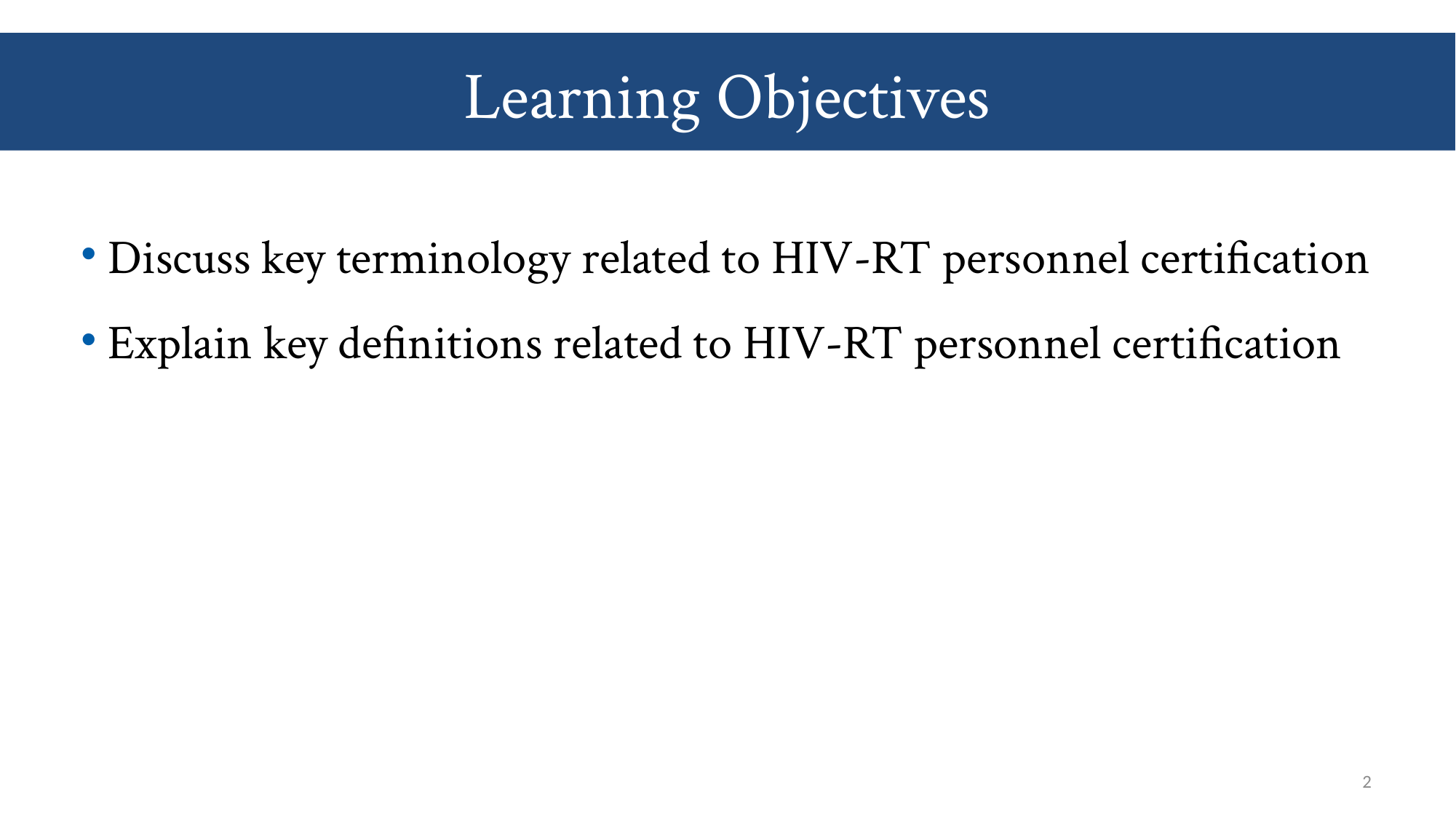

# Learning Objectives
Discuss key terminology related to HIV-RT personnel certification
Explain key definitions related to HIV-RT personnel certification

2